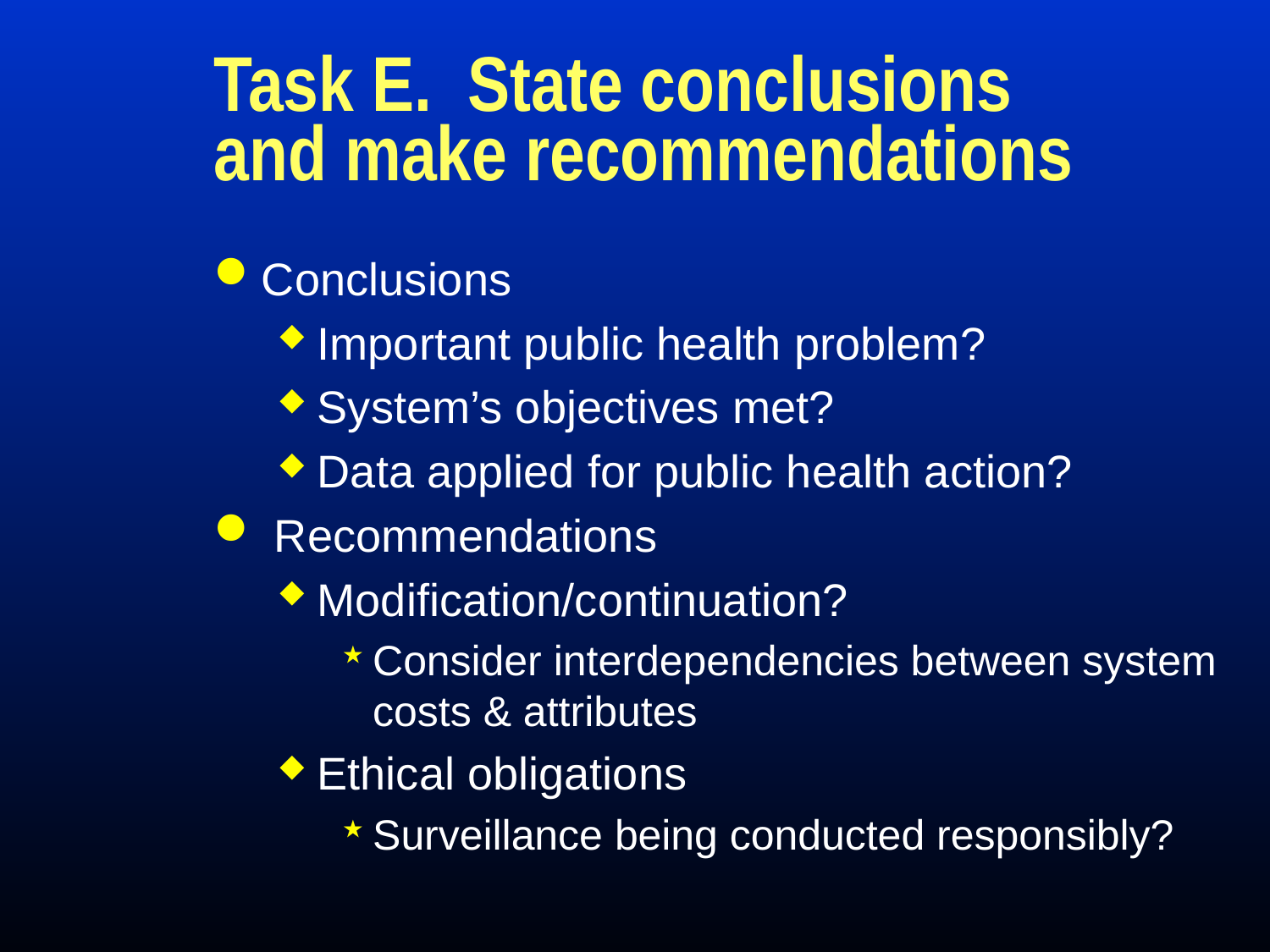

# Task E.  State conclusions and make recommendations
Conclusions
Important public health problem?
System’s objectives met?
Data applied for public health action?
 Recommendations
Modification/continuation?
Consider interdependencies between system costs & attributes
Ethical obligations
Surveillance being conducted responsibly?